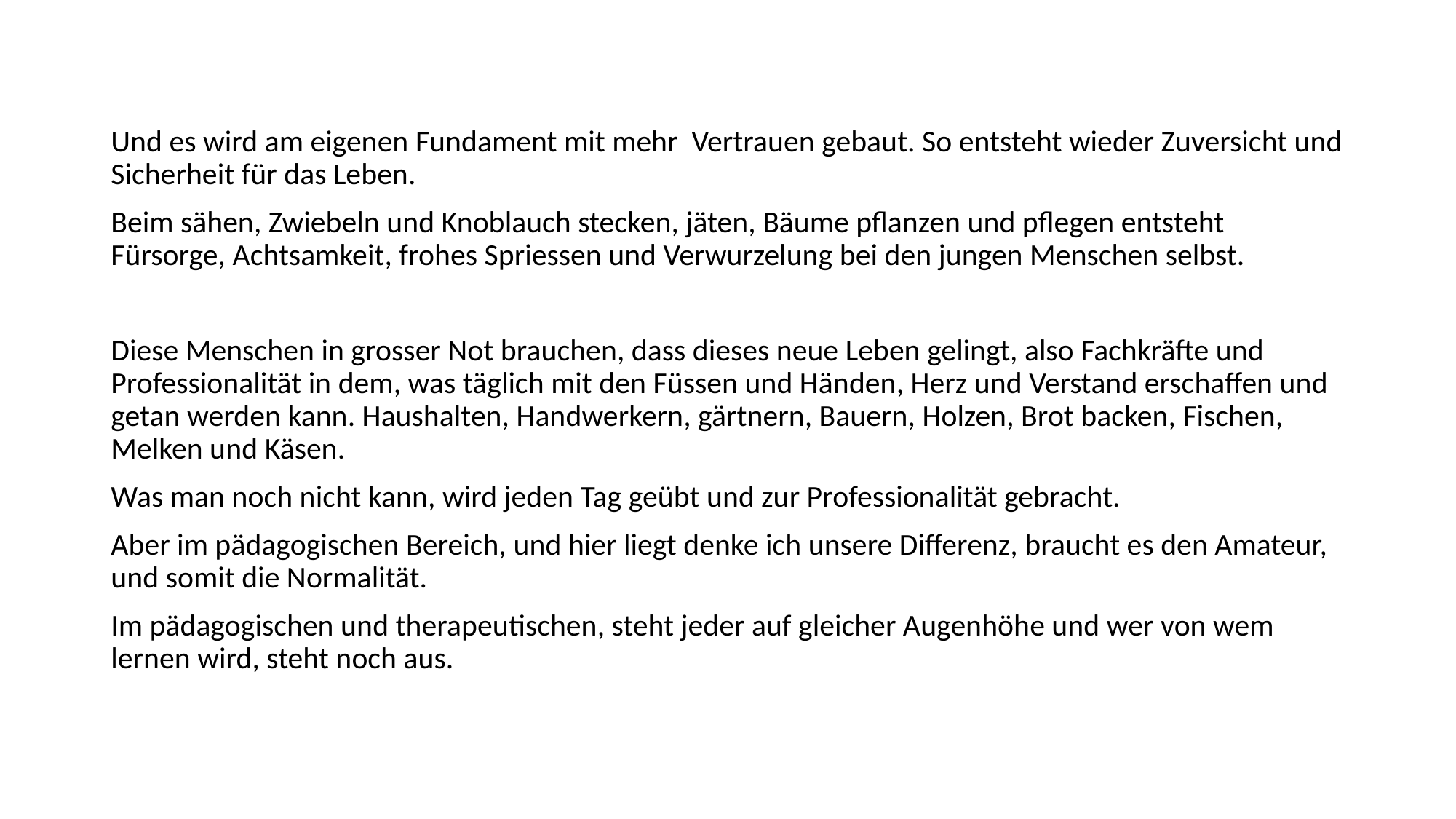

Und es wird am eigenen Fundament mit mehr  Vertrauen gebaut. So entsteht wieder Zuversicht und Sicherheit für das Leben.
Beim sähen, Zwiebeln und Knoblauch stecken, jäten, Bäume pflanzen und pflegen entsteht Fürsorge, Achtsamkeit, frohes Spriessen und Verwurzelung bei den jungen Menschen selbst.

Diese Menschen in grosser Not brauchen, dass dieses neue Leben gelingt, also Fachkräfte und Professionalität in dem, was täglich mit den Füssen und Händen, Herz und Verstand erschaffen und getan werden kann. Haushalten, Handwerkern, gärtnern, Bauern, Holzen, Brot backen, Fischen, Melken und Käsen.
Was man noch nicht kann, wird jeden Tag geübt und zur Professionalität gebracht.
Aber im pädagogischen Bereich, und hier liegt denke ich unsere Differenz, braucht es den Amateur, und somit die Normalität.
Im pädagogischen und therapeutischen, steht jeder auf gleicher Augenhöhe und wer von wem lernen wird, steht noch aus.